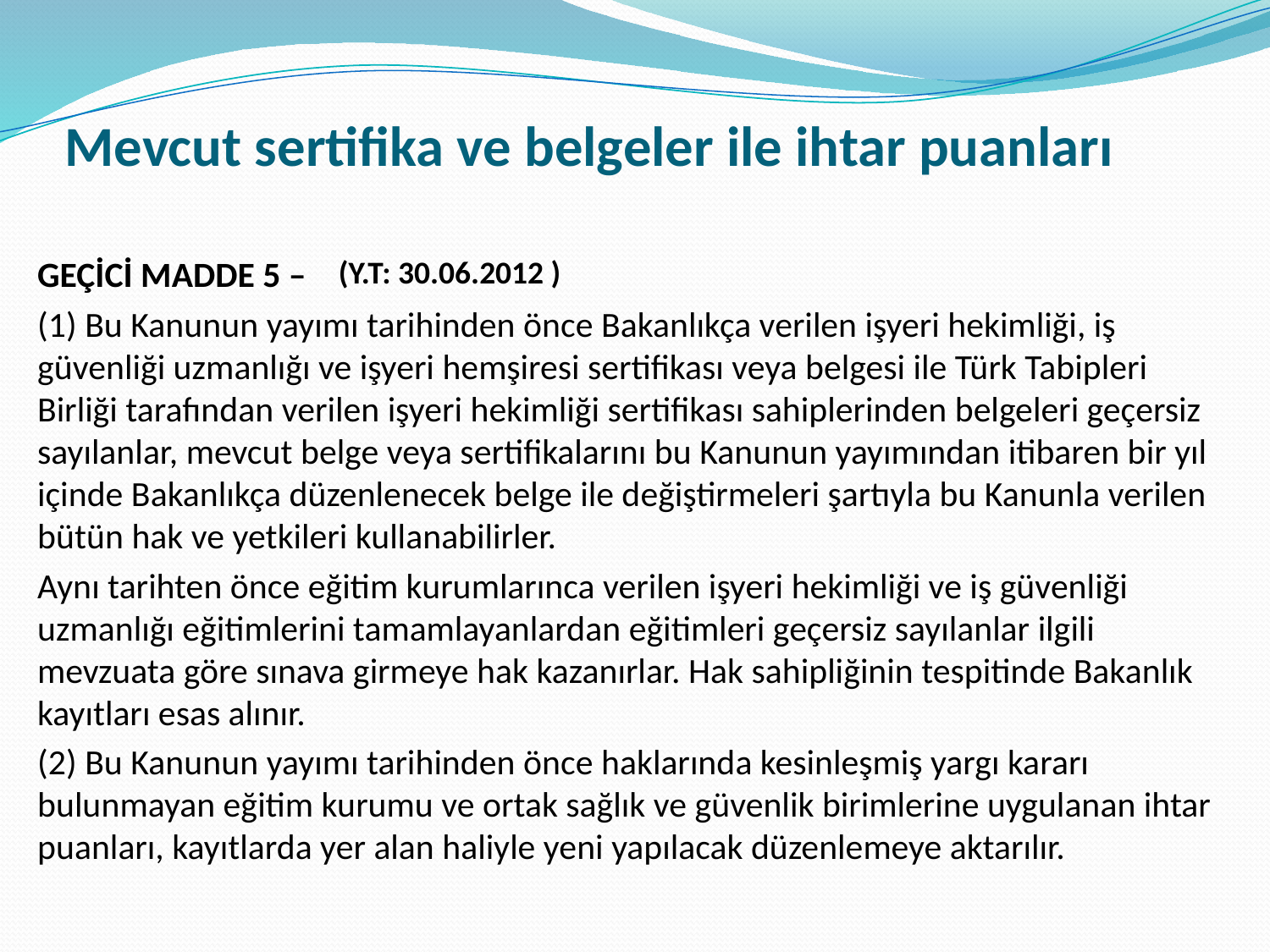

# Mevcut sertifika ve belgeler ile ihtar puanları
GEÇİCİ MADDE 5 –
(1) Bu Kanunun yayımı tarihinden önce Bakanlıkça verilen işyeri hekimliği, iş güvenliği uzmanlığı ve işyeri hemşiresi sertifikası veya belgesi ile Türk Tabipleri Birliği tarafından verilen işyeri hekimliği sertifikası sahiplerinden belgeleri geçersiz sayılanlar, mevcut belge veya sertifikalarını bu Kanunun yayımından itibaren bir yıl içinde Bakanlıkça düzenlenecek belge ile değiştirmeleri şartıyla bu Kanunla verilen bütün hak ve yetkileri kullanabilirler.
Aynı tarihten önce eğitim kurumlarınca verilen işyeri hekimliği ve iş güvenliği uzmanlığı eğitimlerini tamamlayanlardan eğitimleri geçersiz sayılanlar ilgili mevzuata göre sınava girmeye hak kazanırlar. Hak sahipliğinin tespitinde Bakanlık kayıtları esas alınır.
(2) Bu Kanunun yayımı tarihinden önce haklarında kesinleşmiş yargı kararı bulunmayan eğitim kurumu ve ortak sağlık ve güvenlik birimlerine uygulanan ihtar puanları, kayıtlarda yer alan haliyle yeni yapılacak düzenlemeye aktarılır.

(Y.T: 30.06.2012 )